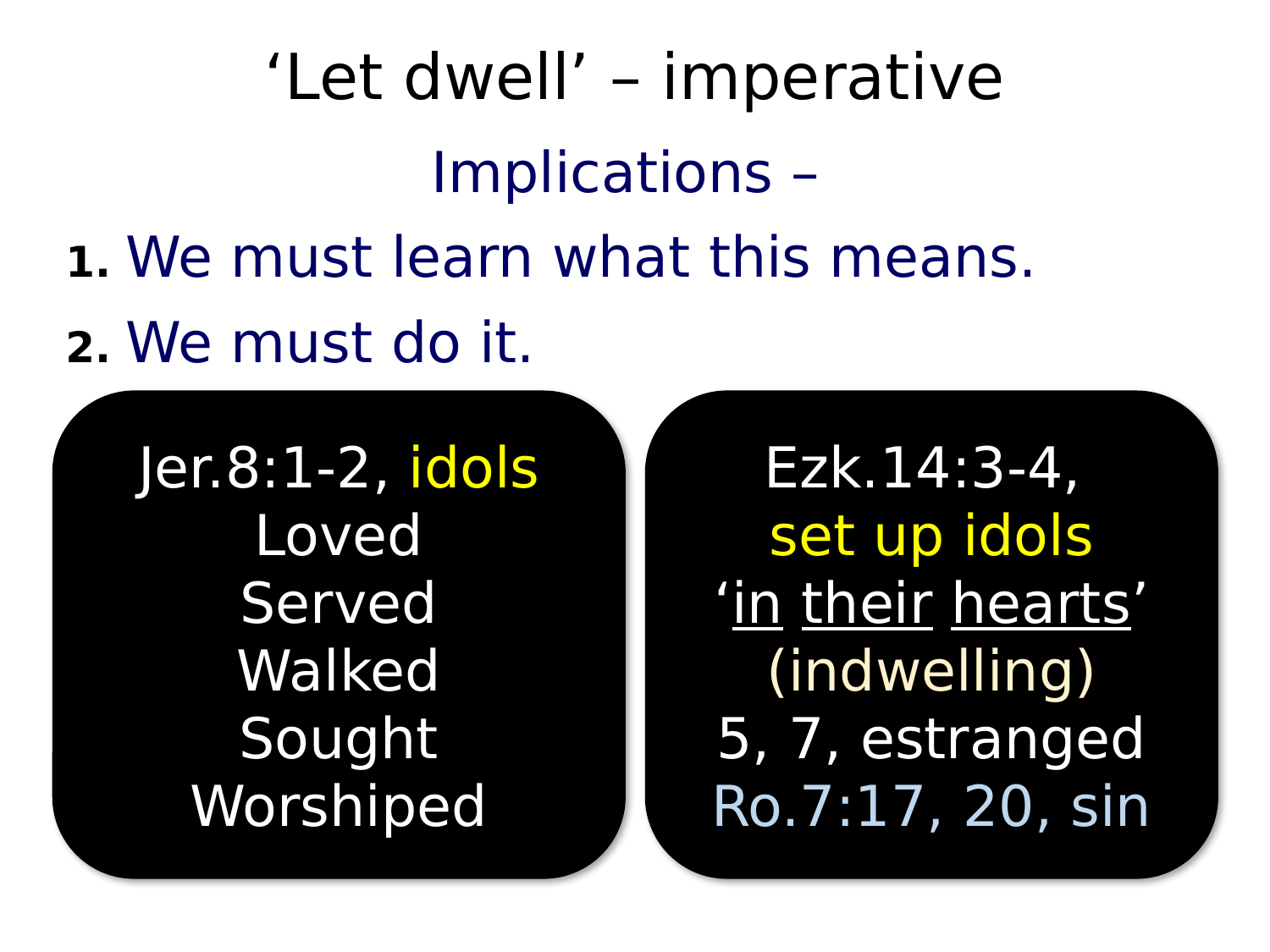

# ‘Let dwell’ – imperative
Implications –
1. We must learn what this means.
2. We must do it.
Jer.8:1-2, idols
Loved
Served
Walked
Sought
Worshiped
Ezk.14:3-4,
set up idols
‘in their hearts’
(indwelling)
5, 7, estranged
Ro.7:17, 20, sin